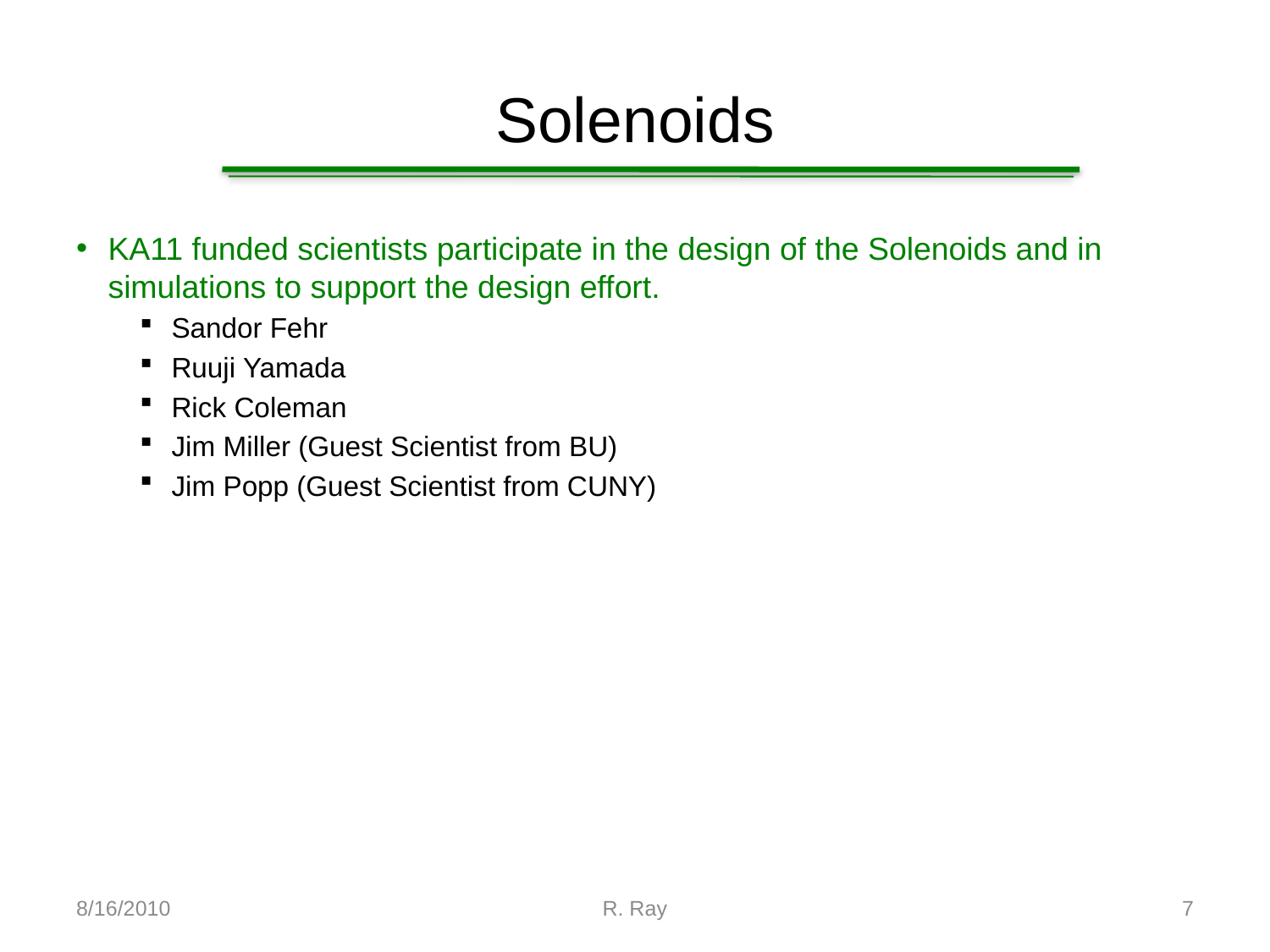

# Solenoids
KA11 funded scientists participate in the design of the Solenoids and in simulations to support the design effort.
Sandor Fehr
Ruuji Yamada
Rick Coleman
Jim Miller (Guest Scientist from BU)
Jim Popp (Guest Scientist from CUNY)
8/16/2010
R. Ray
7